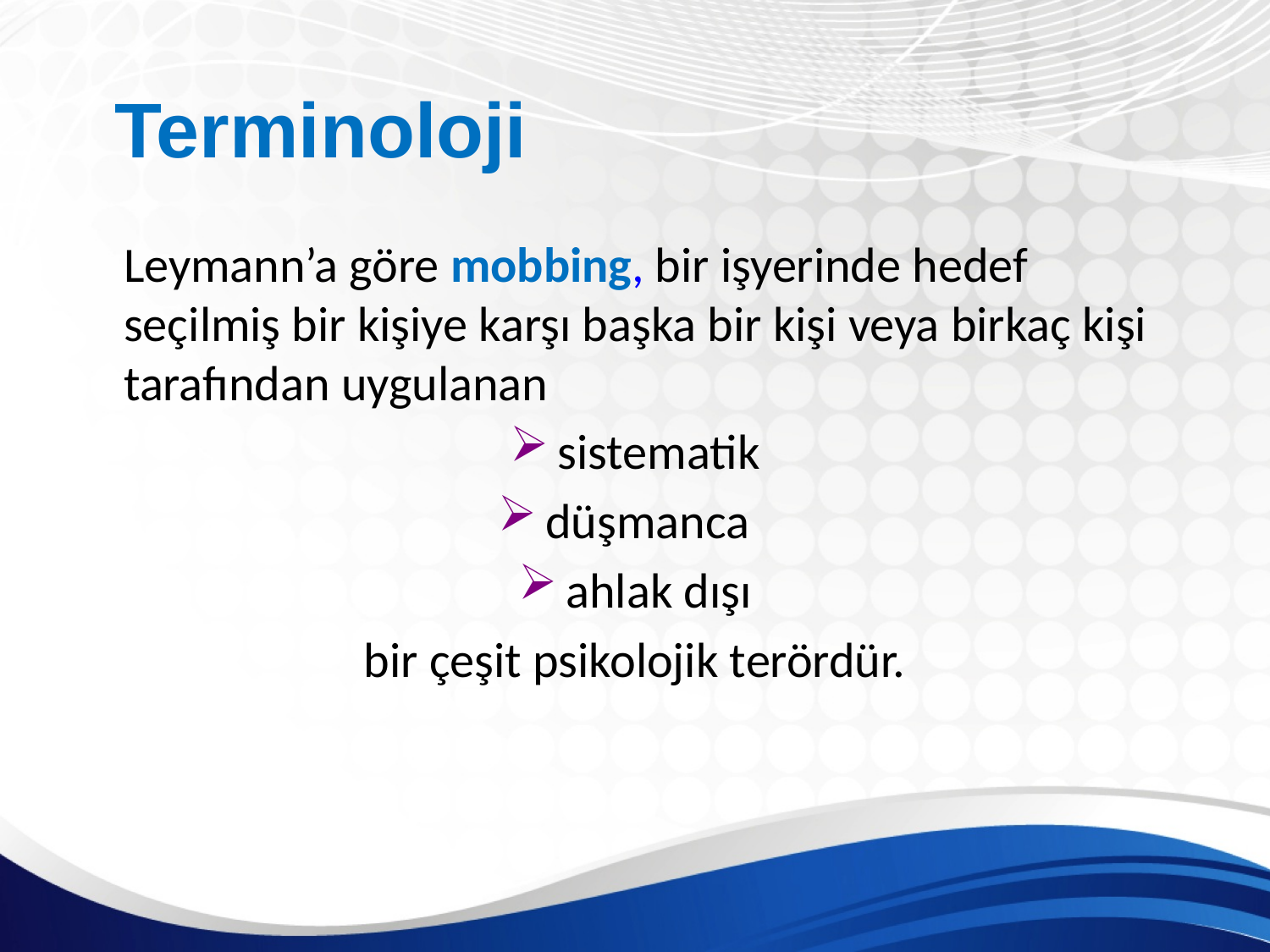

# Terminoloji

	Leymann’a göre mobbing, bir işyerinde hedef seçilmiş bir kişiye karşı başka bir kişi veya birkaç kişi tarafından uygulanan
sistematik
düşmanca
ahlak dışı
bir çeşit psikolojik terördür.